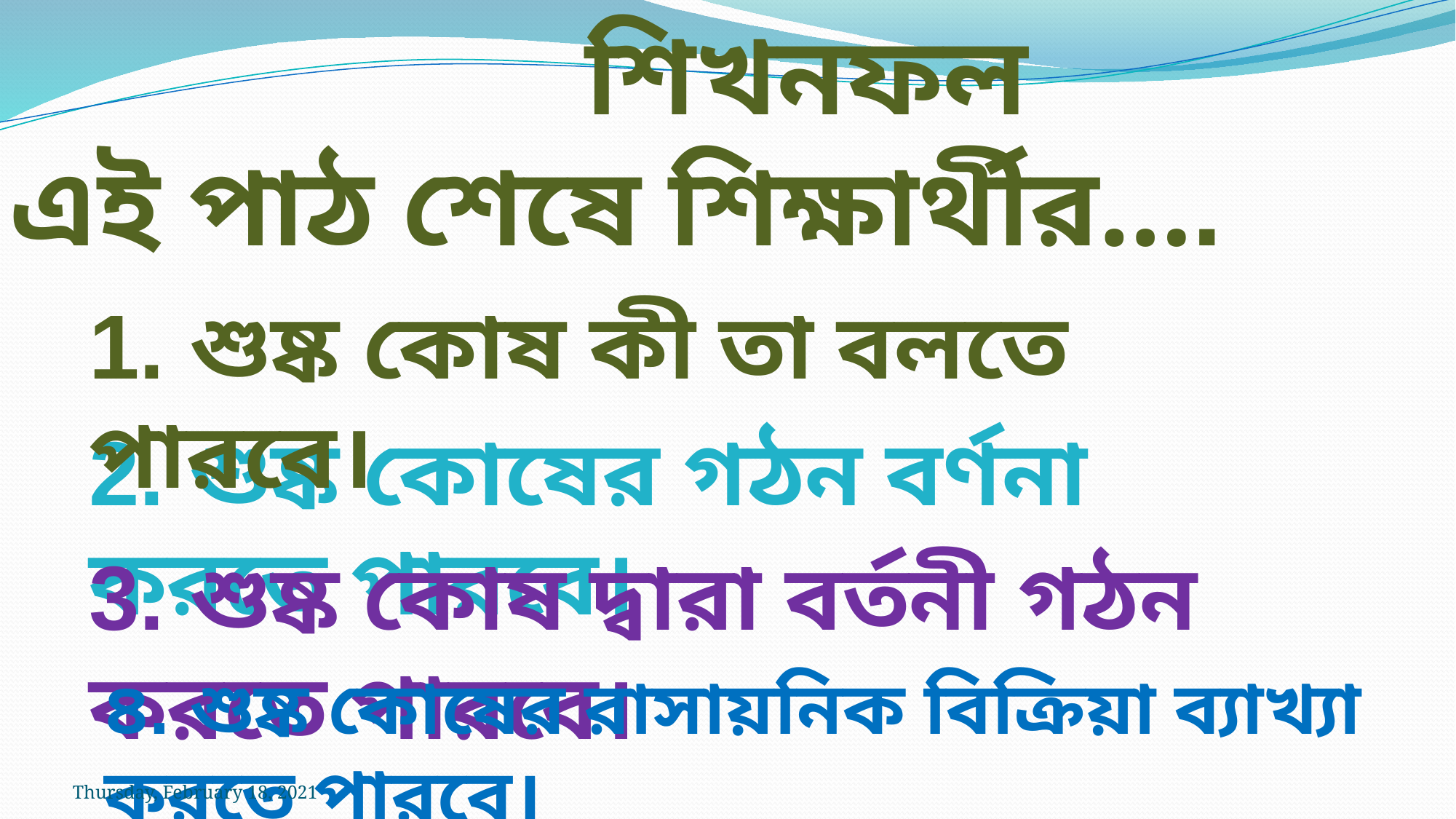

শিখনফল
এই পাঠ শেষে শিক্ষার্থীর….
1. শুষ্ক কোষ কী তা বলতে পারবে।
2. শুষ্ক কোষের গঠন বর্ণনা  করতে পারবে।
3. শুষ্ক কোষ দ্বারা বর্তনী গঠন করতে পারবে।
৪. শুষ্ক কোষের রাসায়নিক বিক্রিয়া ব্যাখ্যা করতে পারবে।
Thursday, February 18, 2021